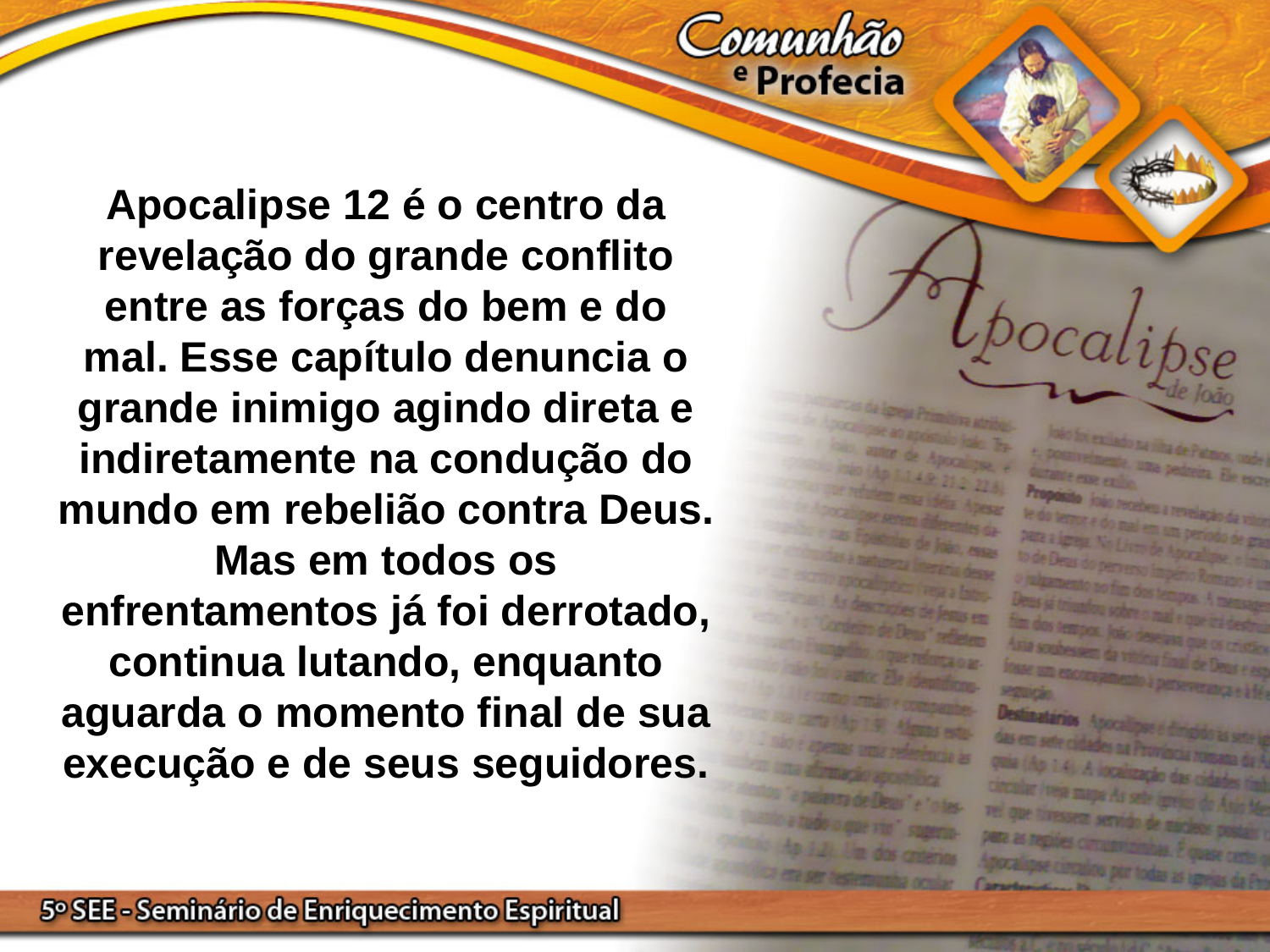

Apocalipse 12 é o centro da revelação do grande conflito entre as forças do bem e do mal. Esse capítulo denuncia o grande inimigo agindo direta e indiretamente na condução do mundo em rebelião contra Deus. Mas em todos os enfrentamentos já foi derrotado, continua lutando, enquanto aguarda o momento final de sua execução e de seus seguidores.